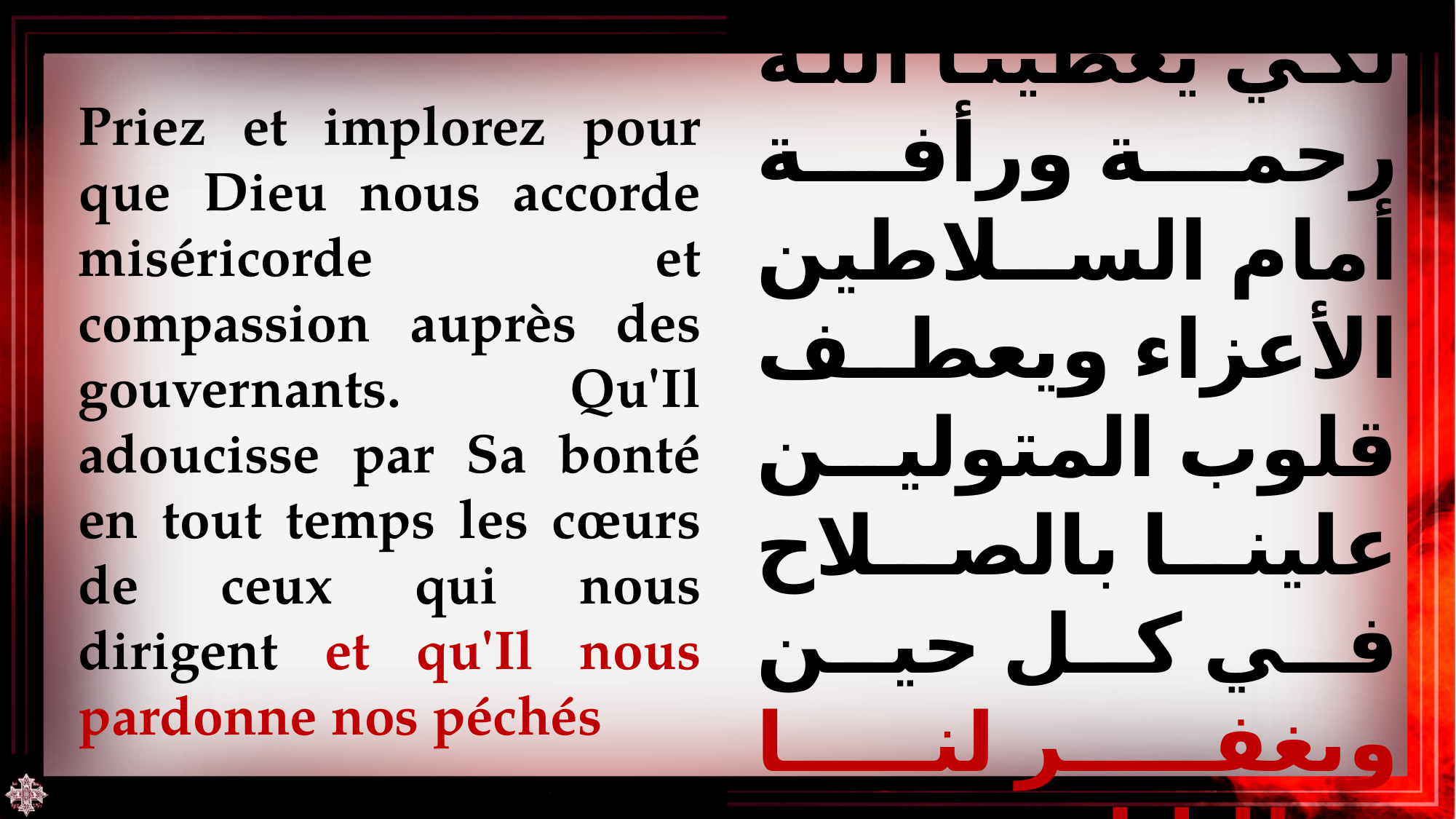

صلوا واطلبوا لكي يعطينا الله رحمة ورأفة أمام السلاطين الأعزاء ويعطف قلوب المتولين علينا بالصلاح في كل حين ويغفر لنا خطايانا.
Priez et implorez pour que Dieu nous accorde miséricorde et compassion auprès des gouvernants. Qu'Il adoucisse par Sa bonté en tout temps les cœurs de ceux qui nous dirigent et qu'Il nous pardonne nos péchés